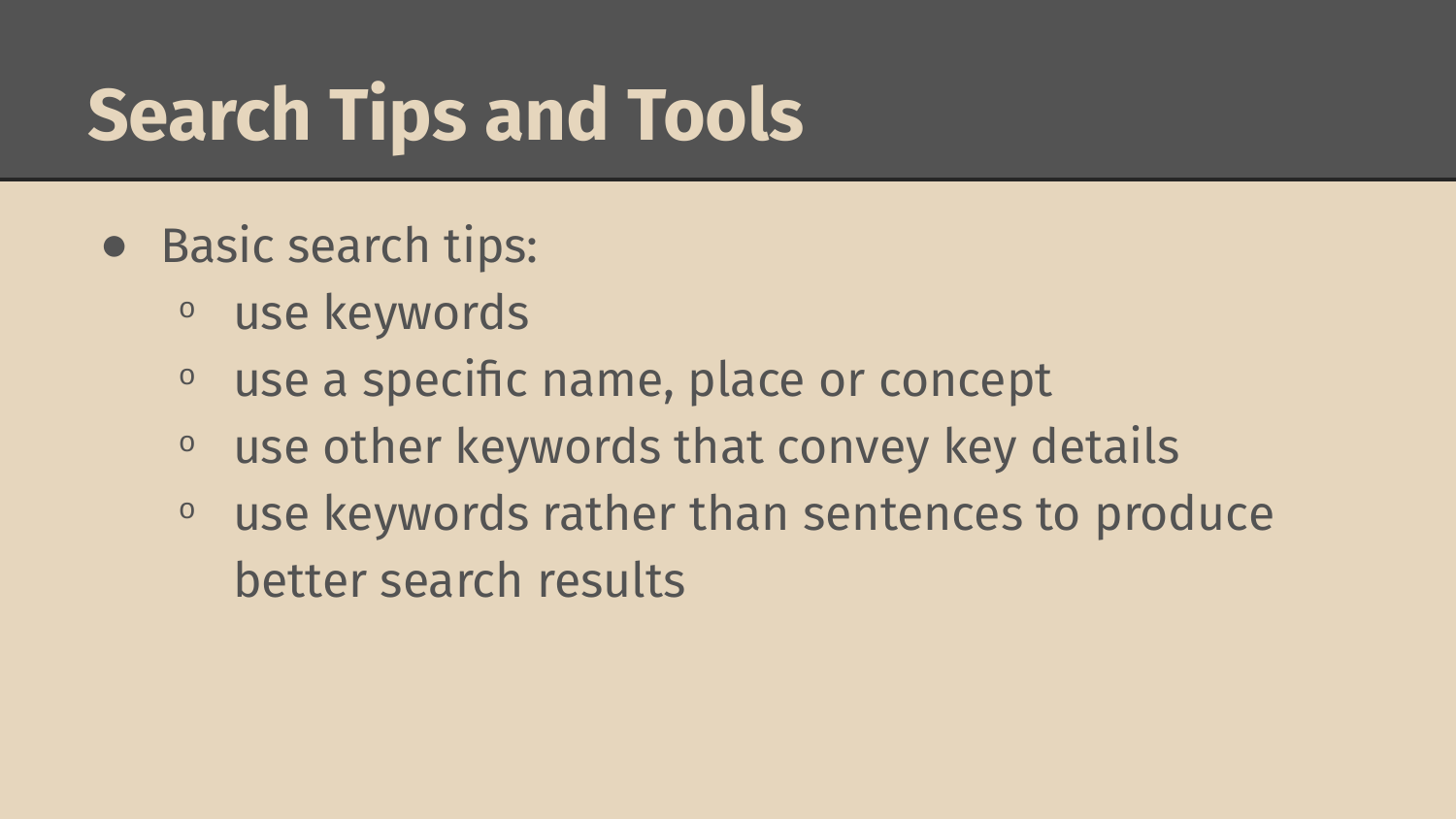

# Search Tips and Tools
Basic search tips:
use keywords
use a specific name, place or concept
use other keywords that convey key details
use keywords rather than sentences to produce better search results